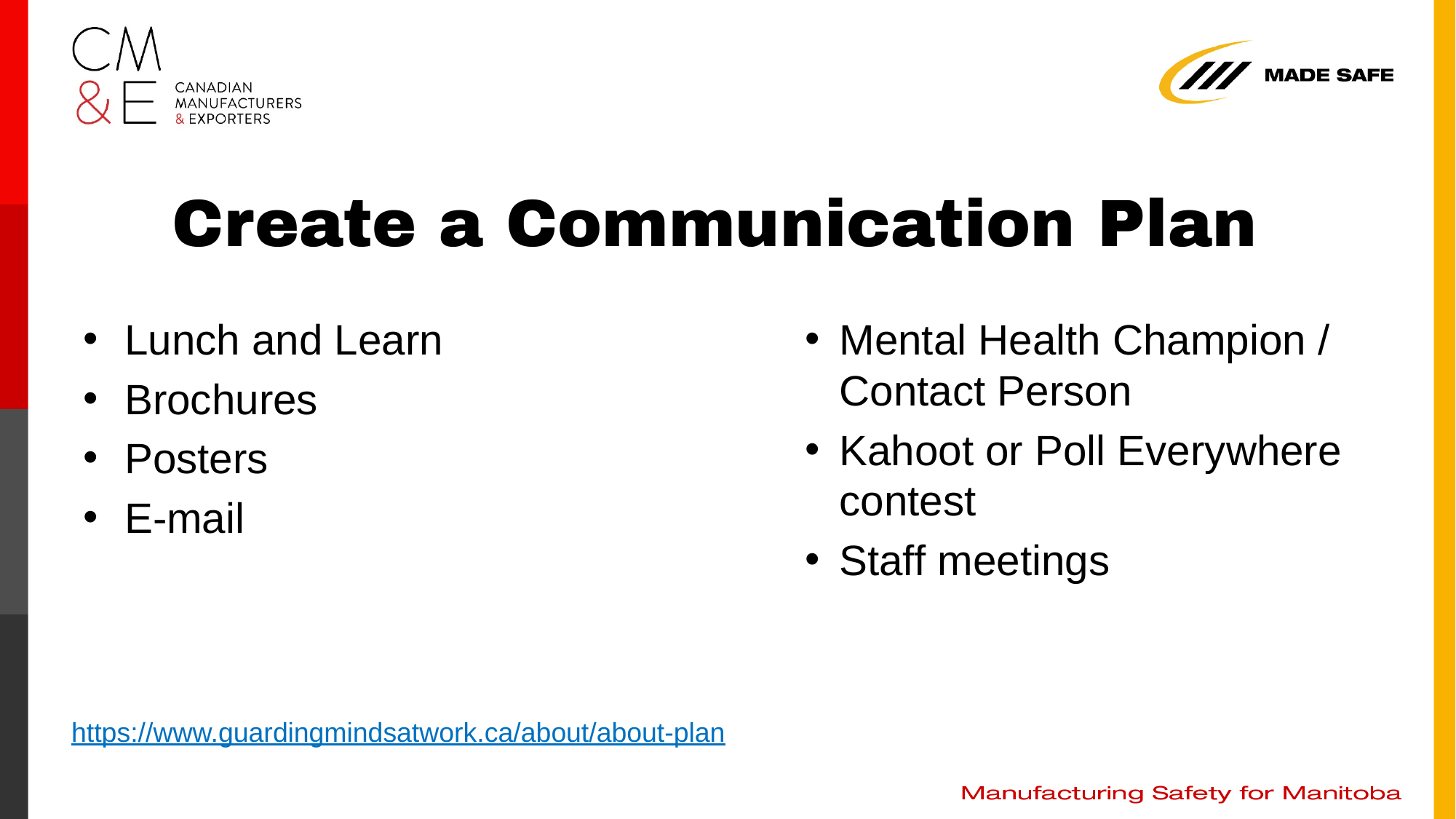

# Create a Communication Plan
Lunch and Learn
Brochures
Posters
E-mail

Mental Health Champion / Contact Person
Kahoot or Poll Everywhere contest
Staff meetings

https://www.guardingmindsatwork.ca/about/about-plan